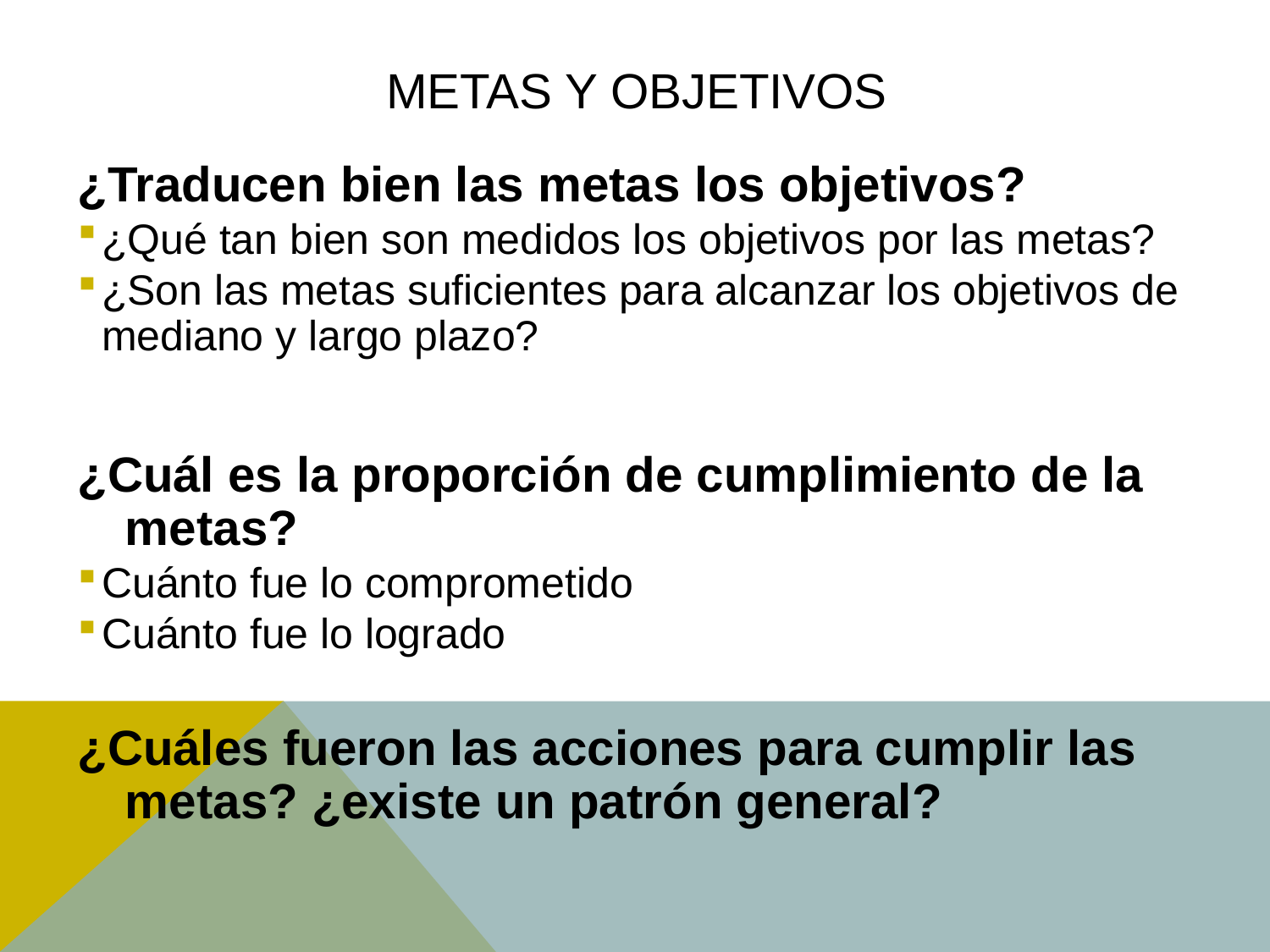

# Metas y objetivos
¿Traducen bien las metas los objetivos?
¿Qué tan bien son medidos los objetivos por las metas?
¿Son las metas suficientes para alcanzar los objetivos de mediano y largo plazo?

¿Cuál es la proporción de cumplimiento de la metas?
Cuánto fue lo comprometido
Cuánto fue lo logrado

¿Cuáles fueron las acciones para cumplir las metas? ¿existe un patrón general?